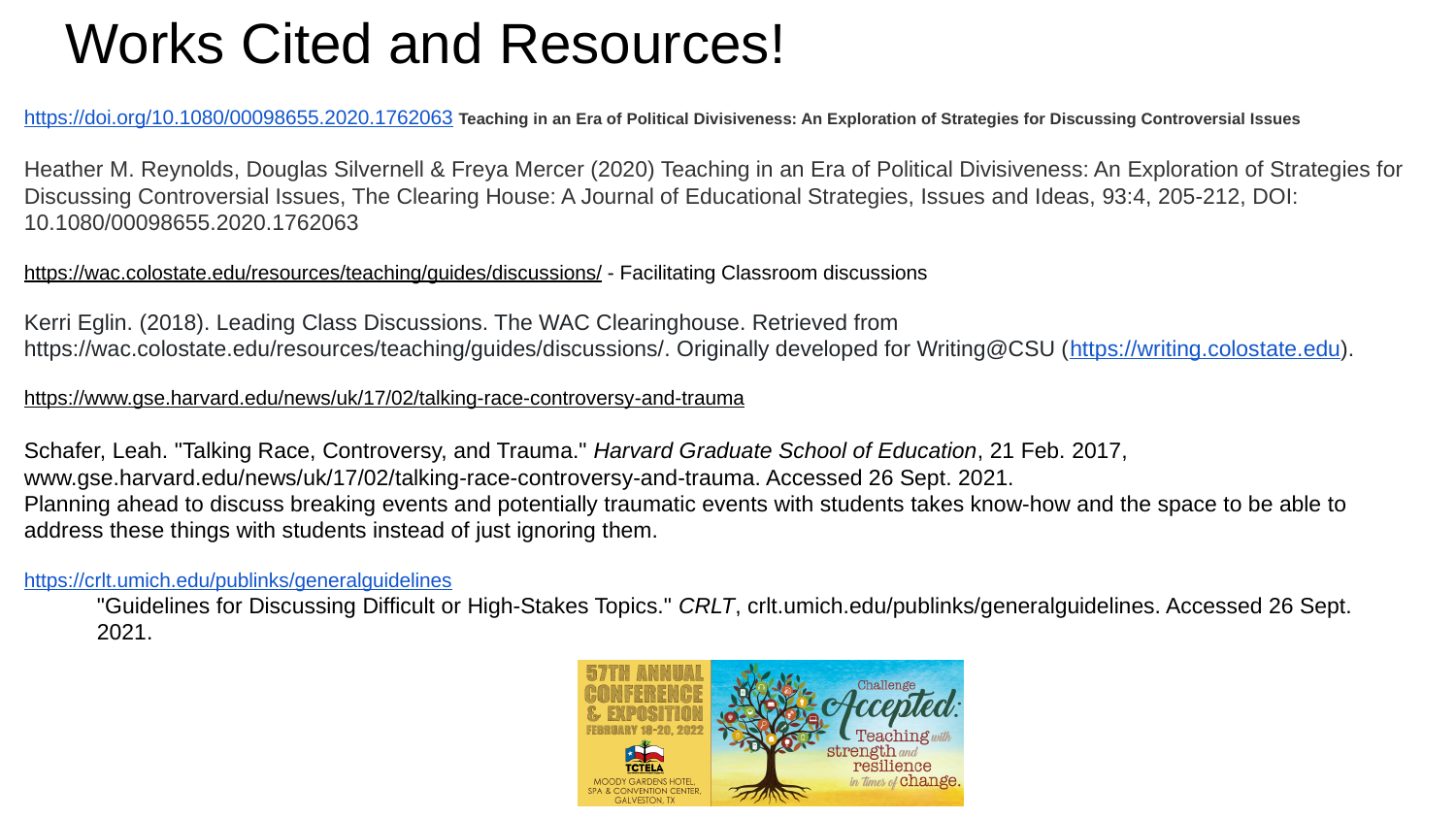

# Works Cited and Resources!
https://doi.org/10.1080/00098655.2020.1762063 Teaching in an Era of Political Divisiveness: An Exploration of Strategies for Discussing Controversial Issues

Heather M. Reynolds, Douglas Silvernell & Freya Mercer (2020) Teaching in an Era of Political Divisiveness: An Exploration of Strategies for Discussing Controversial Issues, The Clearing House: A Journal of Educational Strategies, Issues and Ideas, 93:4, 205-212, DOI: 10.1080/00098655.2020.1762063

https://wac.colostate.edu/resources/teaching/guides/discussions/ - Facilitating Classroom discussions

Kerri Eglin. (2018). Leading Class Discussions. The WAC Clearinghouse. Retrieved from https://wac.colostate.edu/resources/teaching/guides/discussions/. Originally developed for Writing@CSU (https://writing.colostate.edu).

https://www.gse.harvard.edu/news/uk/17/02/talking-race-controversy-and-trauma

Schafer, Leah. "Talking Race, Controversy, and Trauma." Harvard Graduate School of Education, 21 Feb. 2017, www.gse.harvard.edu/news/uk/17/02/talking-race-controversy-and-trauma. Accessed 26 Sept. 2021.
Planning ahead to discuss breaking events and potentially traumatic events with students takes know-how and the space to be able to address these things with students instead of just ignoring them.

https://crlt.umich.edu/publinks/generalguidelines
"Guidelines for Discussing Difficult or High-Stakes Topics." CRLT, crlt.umich.edu/publinks/generalguidelines. Accessed 26 Sept. 2021.